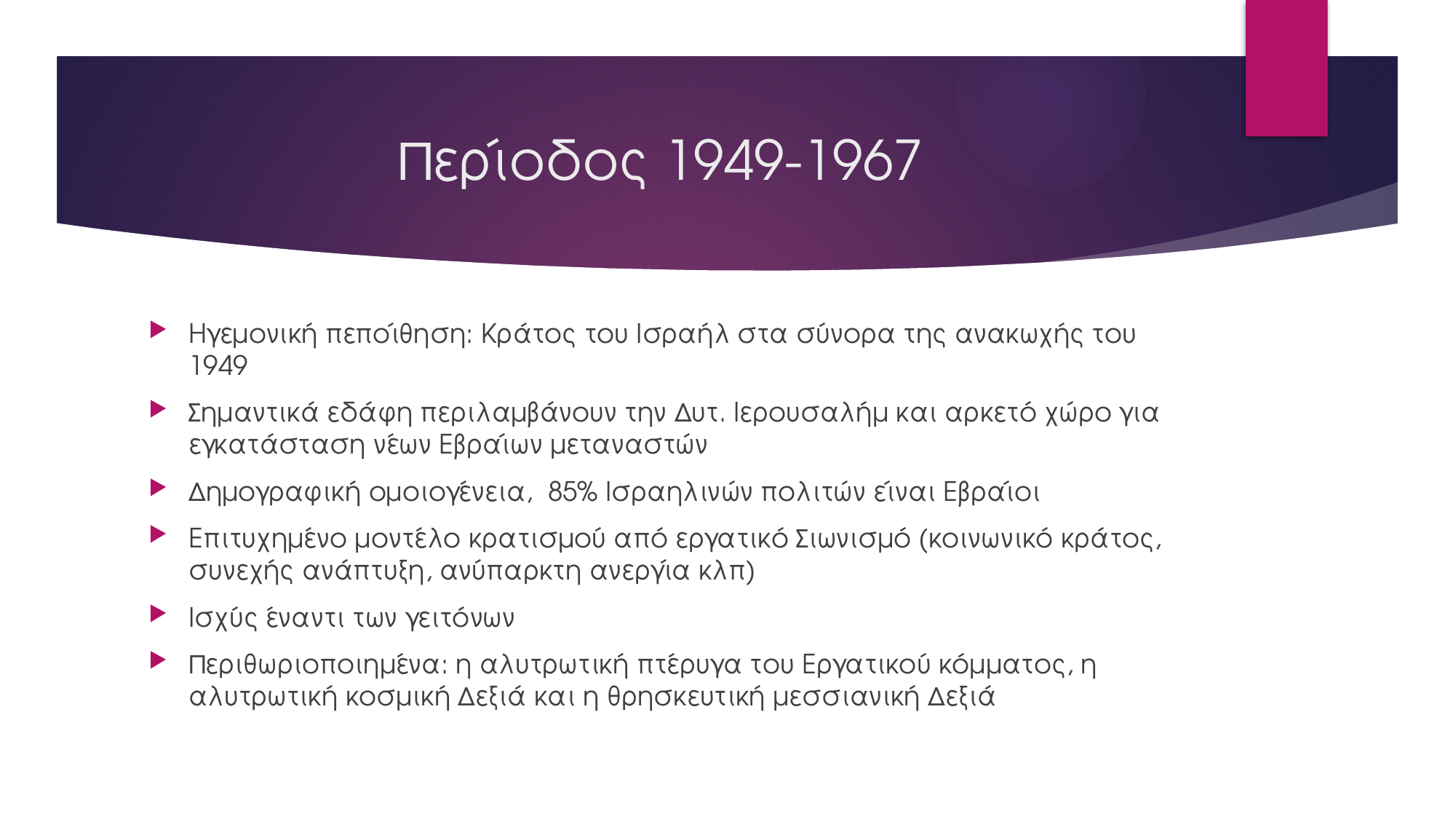

# Περίοδος 1949-1967
Ηγεμονική πεποίθηση: Κράτος του Ισραήλ στα σύνορα της ανακωχής του 1949
Σημαντικά εδάφη περιλαμβάνουν την Δυτ. Ιερουσαλήμ και αρκετό χώρο για εγκατάσταση νέων Εβραίων μεταναστών
Δημογραφική ομοιογένεια,  85% Ισραηλινών πολιτών είναι Εβραίοι
Επιτυχημένο μοντέλο κρατισμού από εργατικό Σιωνισμό (κοινωνικό κράτος, συνεχής ανάπτυξη, ανύπαρκτη ανεργία κλπ)
Ισχύς έναντι των γειτόνων
Περιθωριοποιημένα: η αλυτρωτική πτέρυγα του Εργατικού κόμματος, η αλυτρωτική κοσμική Δεξιά και η θρησκευτική μεσσιανική Δεξιά